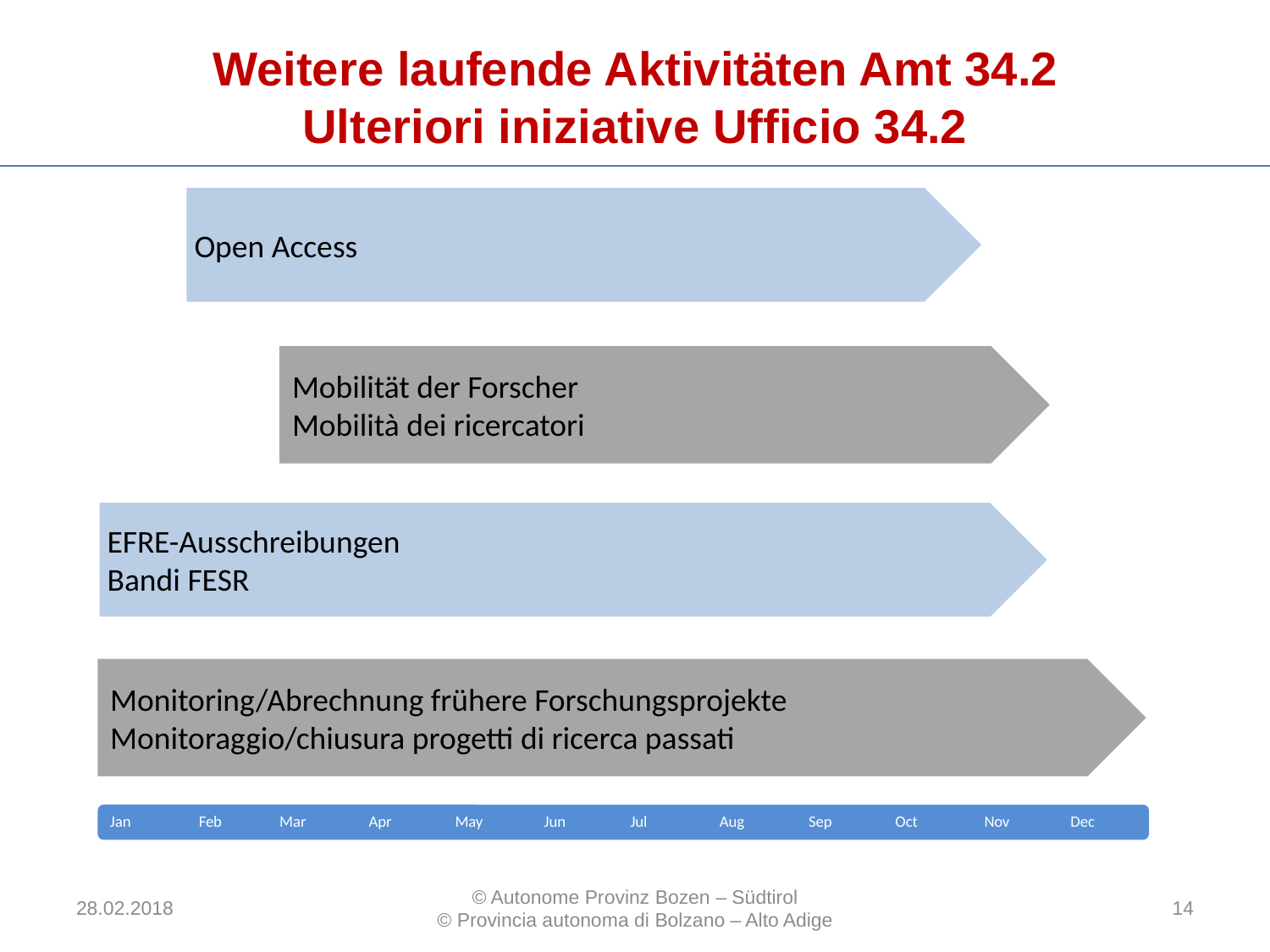

Weitere laufende Aktivitäten Amt 34.2
Ulteriori iniziative Ufficio 34.2
Open Access
Mobilität der Forscher
Mobilità dei ricercatori
EFRE-Ausschreibungen
Bandi FESR
Monitoring/Abrechnung frühere Forschungsprojekte
Monitoraggio/chiusura progetti di ricerca passati

Jan
Feb
Mar
Apr
May
Jun
Jul
Aug
Sep
Oct
Nov
Dec
28.02.2018
© Autonome Provinz Bozen – Südtirol
© Provincia autonoma di Bolzano – Alto Adige
14